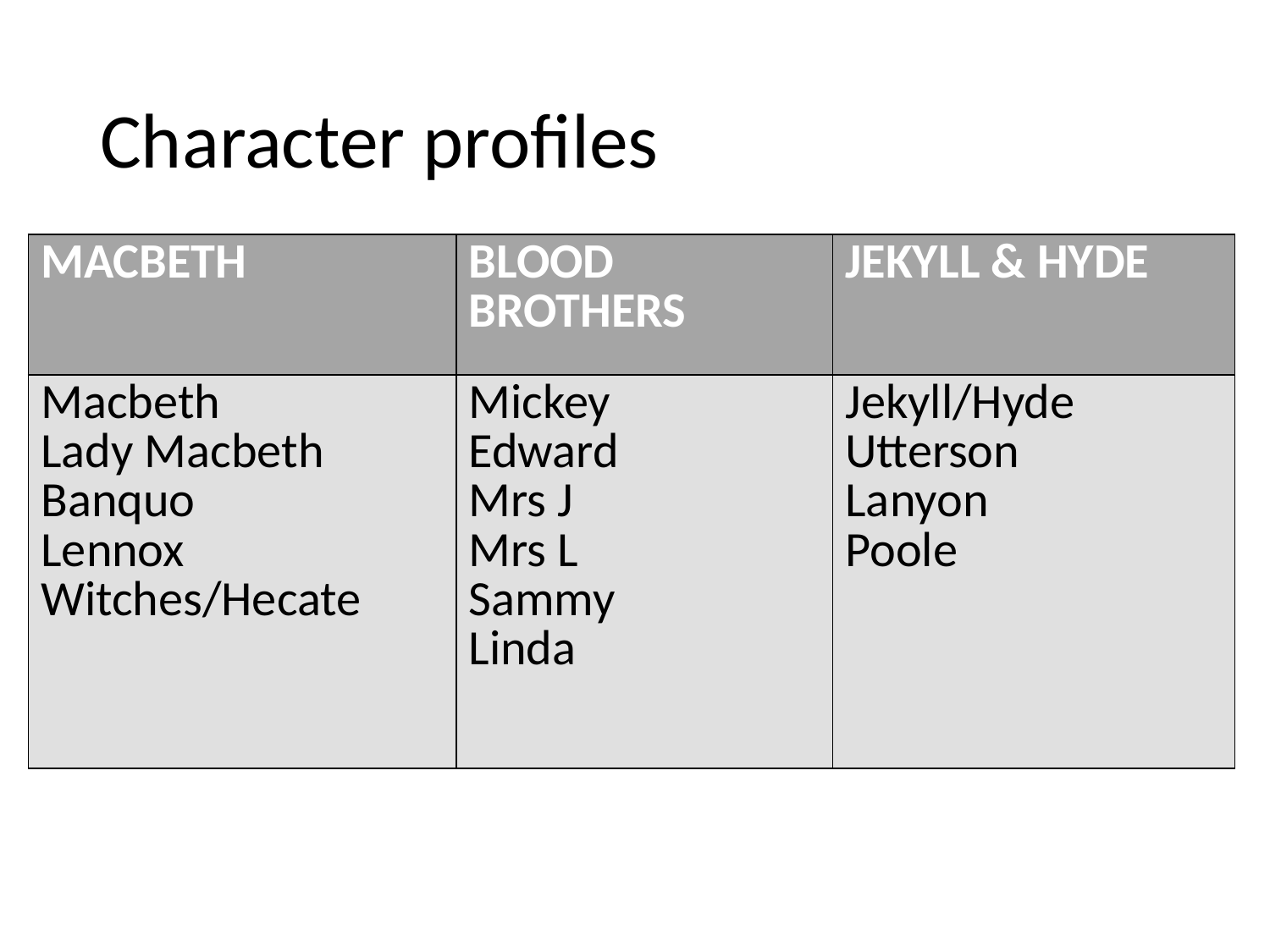

# Character profiles
| MACBETH | BLOOD BROTHERS | JEKYLL & HYDE |
| --- | --- | --- |
| Macbeth Lady Macbeth Banquo Lennox Witches/Hecate | Mickey Edward Mrs J Mrs L Sammy Linda | Jekyll/Hyde Utterson Lanyon Poole |